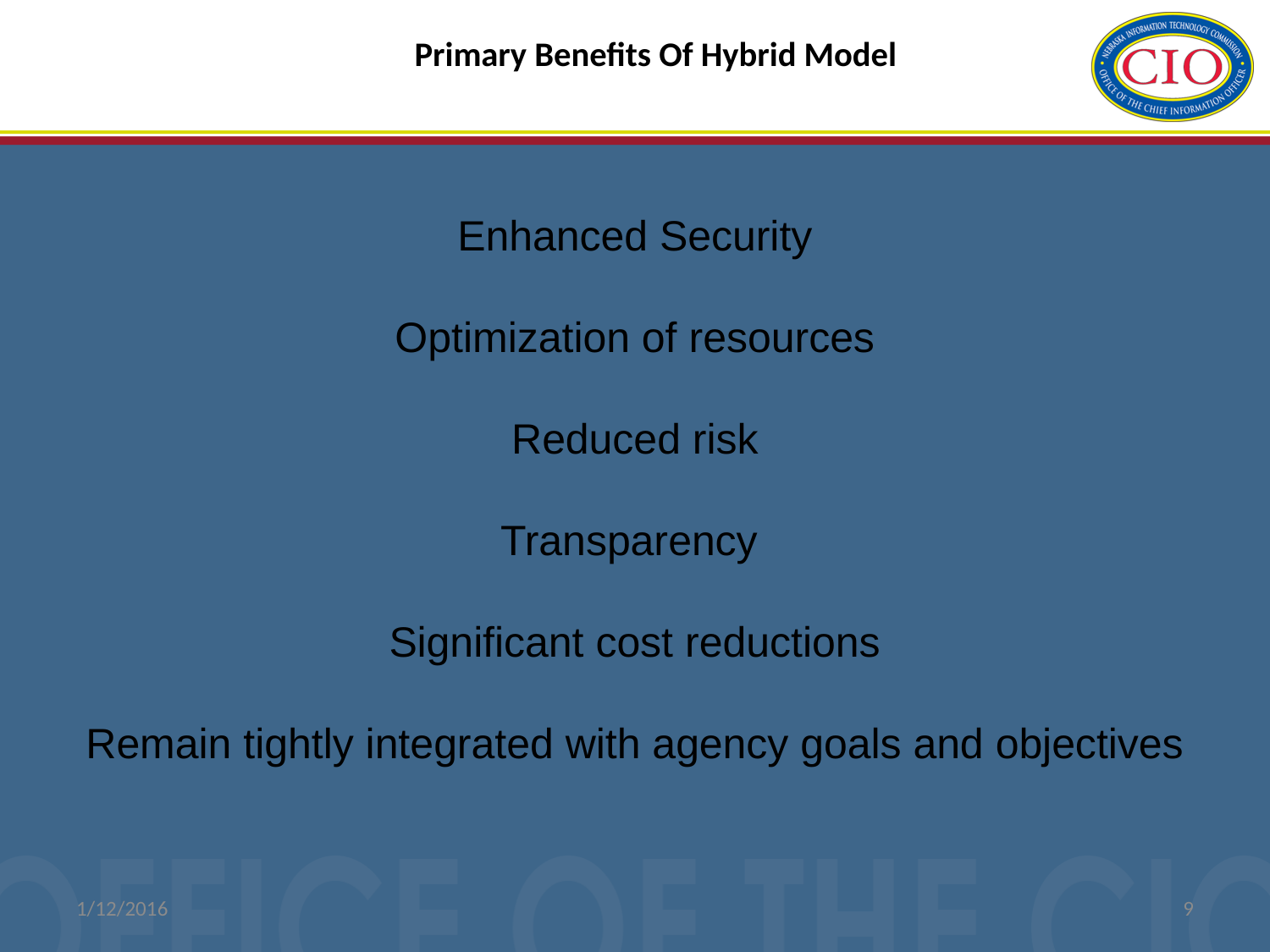

# Primary Benefits Of Hybrid Model
Enhanced Security

Optimization of resources

Reduced risk

         Transparency

Significant cost reductions

Remain tightly integrated with agency goals and objectives

1/12/2016
9